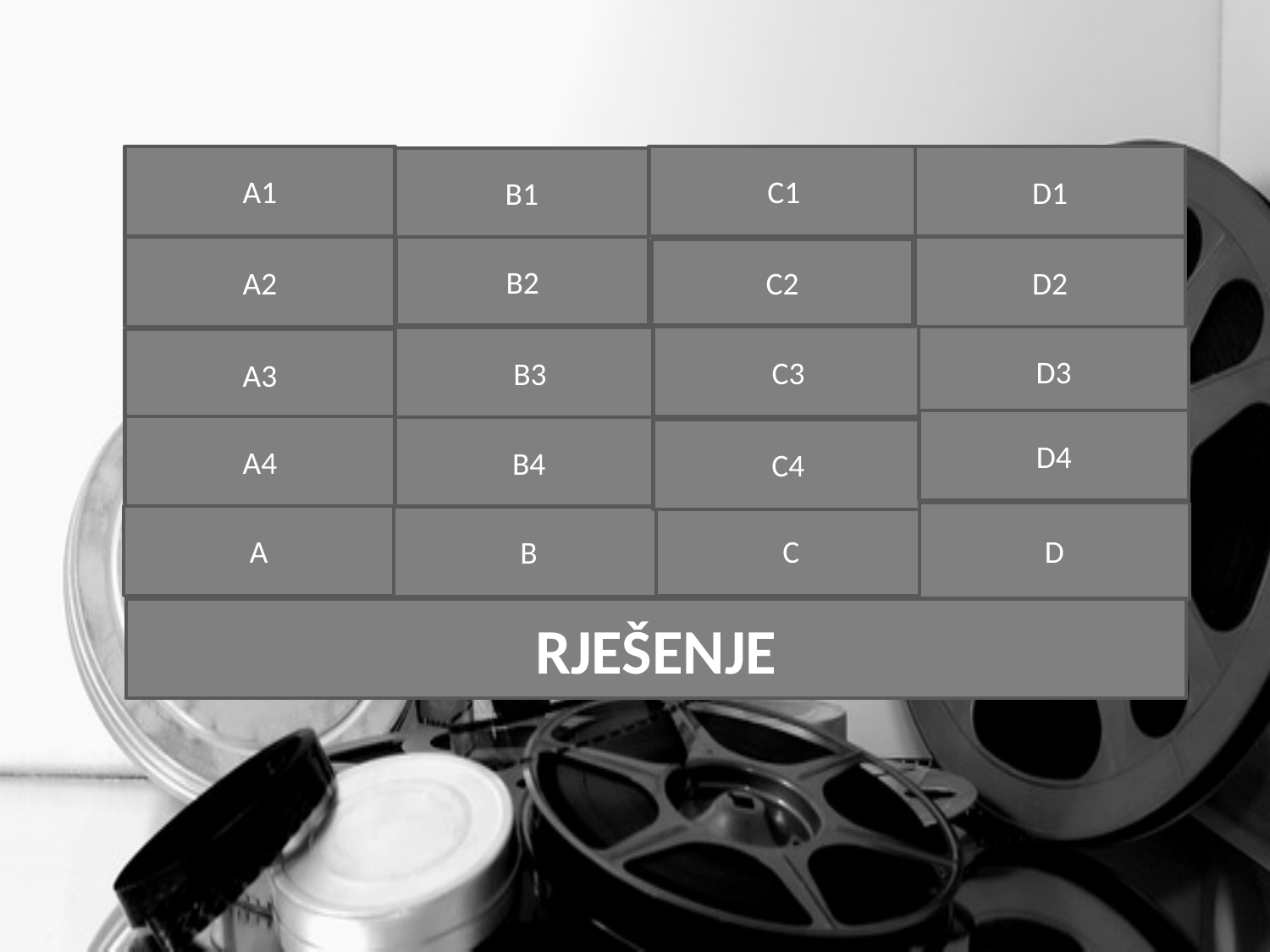

| luk i strijela | bijeg | zarobljeni | divljina |
| --- | --- | --- | --- |
| vatra | trening | čudovišta | preživljavanje |
| igre | testiranja | bolest | oscar |
| okruzi | frakcije | pustinja | Leonardo DiCaprio |
| Igre gladi | Različita | Labirint | Povratnik |
| FILMOVI |  |  |  |
A1
C1
D1
B1
A2
B2
D2
C2
D3
C3
B3
A3
D4
A4
B4
C4
D
A
C
B
RJEŠENJE